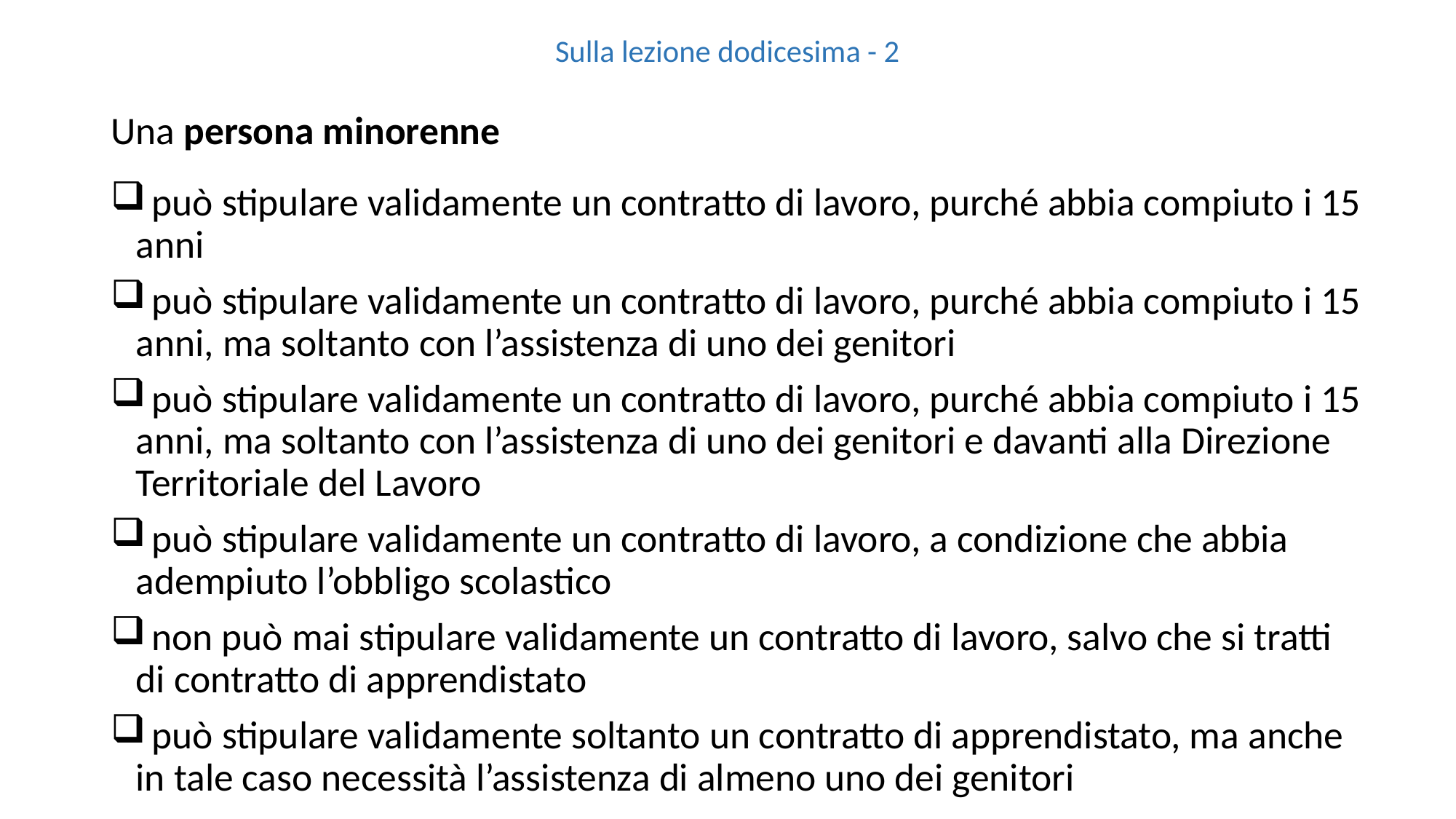

# Sulla lezione dodicesima - 2
Una persona minorenne

 può stipulare validamente un contratto di lavoro, purché abbia compiuto i 15 anni
 può stipulare validamente un contratto di lavoro, purché abbia compiuto i 15 anni, ma soltanto con l’assistenza di uno dei genitori
 può stipulare validamente un contratto di lavoro, purché abbia compiuto i 15 anni, ma soltanto con l’assistenza di uno dei genitori e davanti alla Direzione Territoriale del Lavoro
 può stipulare validamente un contratto di lavoro, a condizione che abbia adempiuto l’obbligo scolastico
 non può mai stipulare validamente un contratto di lavoro, salvo che si tratti di contratto di apprendistato
 può stipulare validamente soltanto un contratto di apprendistato, ma anche in tale caso necessità l’assistenza di almeno uno dei genitori